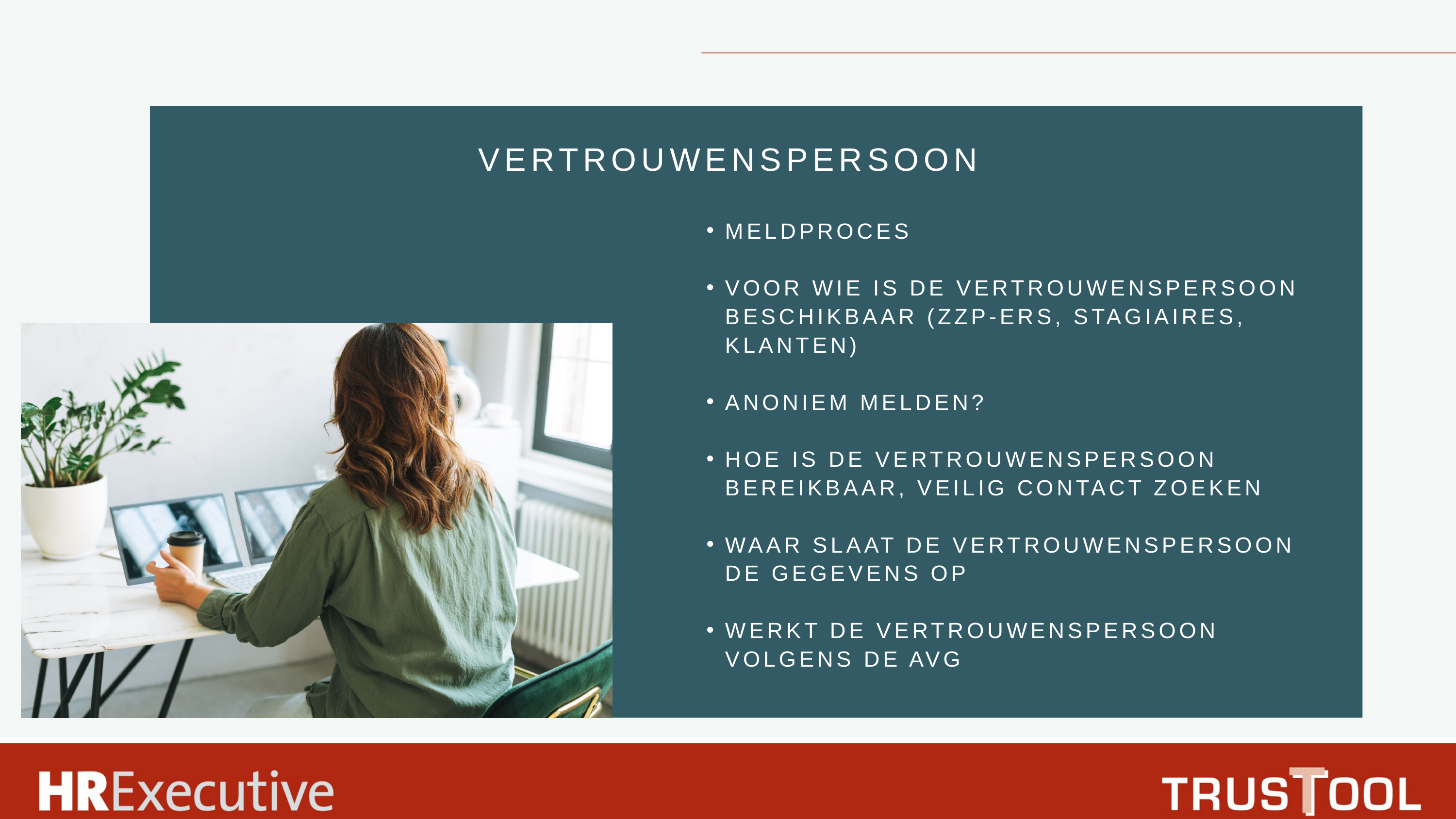

VERTROUWENSPERSOON
MELDPROCES

VOOR WIE IS DE VERTROUWENSPERSOON BESCHIKBAAR (ZZP-ERS, STAGIAIRES, KLANTEN)

ANONIEM MELDEN?

HOE IS DE VERTROUWENSPERSOON BEREIKBAAR, VEILIG CONTACT ZOEKEN

WAAR SLAAT DE VERTROUWENSPERSOON DE GEGEVENS OP

WERKT DE VERTROUWENSPERSOON VOLGENS DE AVG